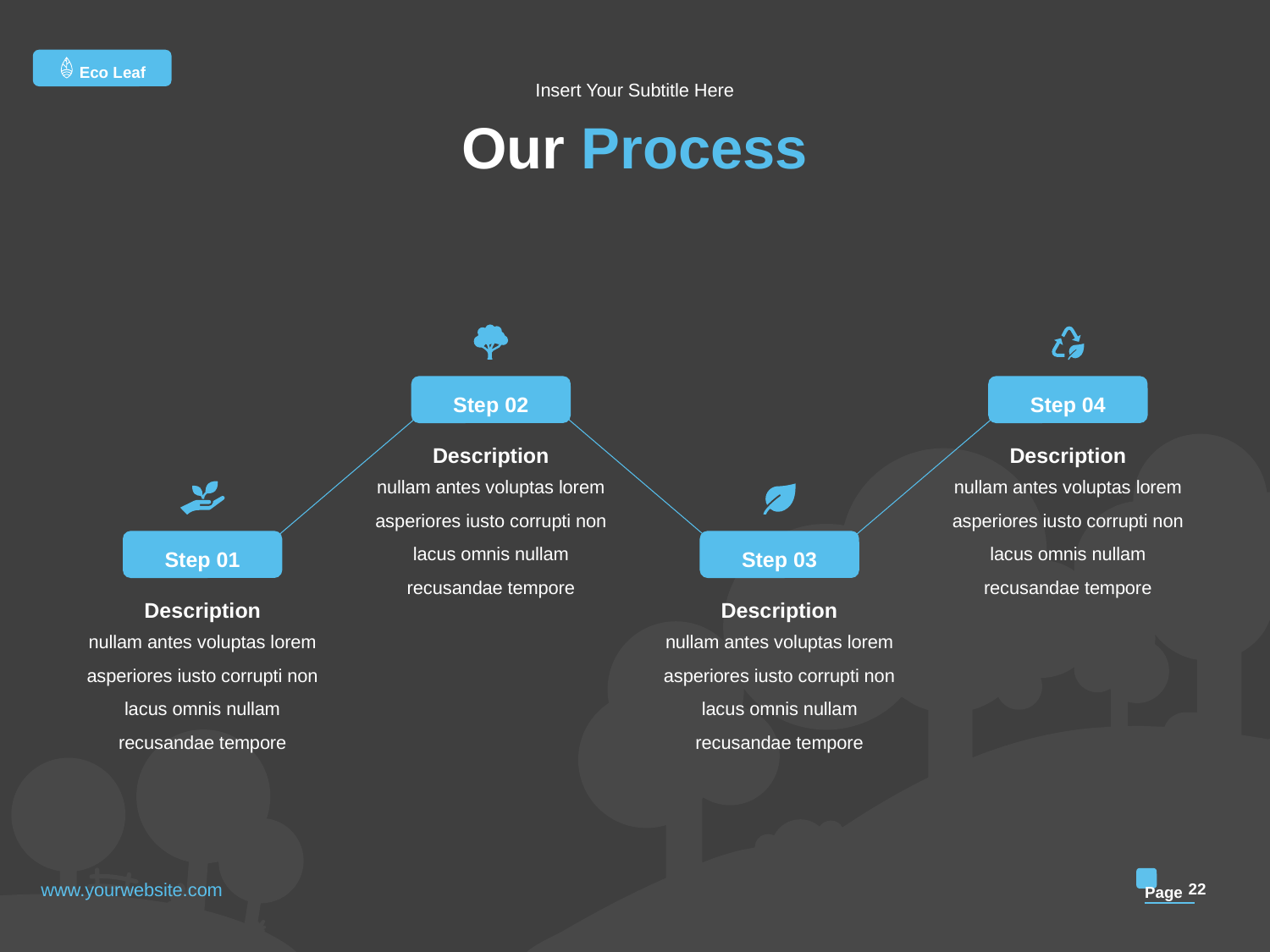

Eco Leaf

Insert Your Subtitle Here
# Our Process

Step 02
Step 04
Description
Description
nullam antes voluptas lorem asperiores iusto corrupti non lacus omnis nullam recusandae tempore
nullam antes voluptas lorem asperiores iusto corrupti non lacus omnis nullam recusandae tempore

Step 01
Step 03
Description
Description
nullam antes voluptas lorem asperiores iusto corrupti non lacus omnis nullam recusandae tempore
nullam antes voluptas lorem asperiores iusto corrupti non lacus omnis nullam recusandae tempore
22